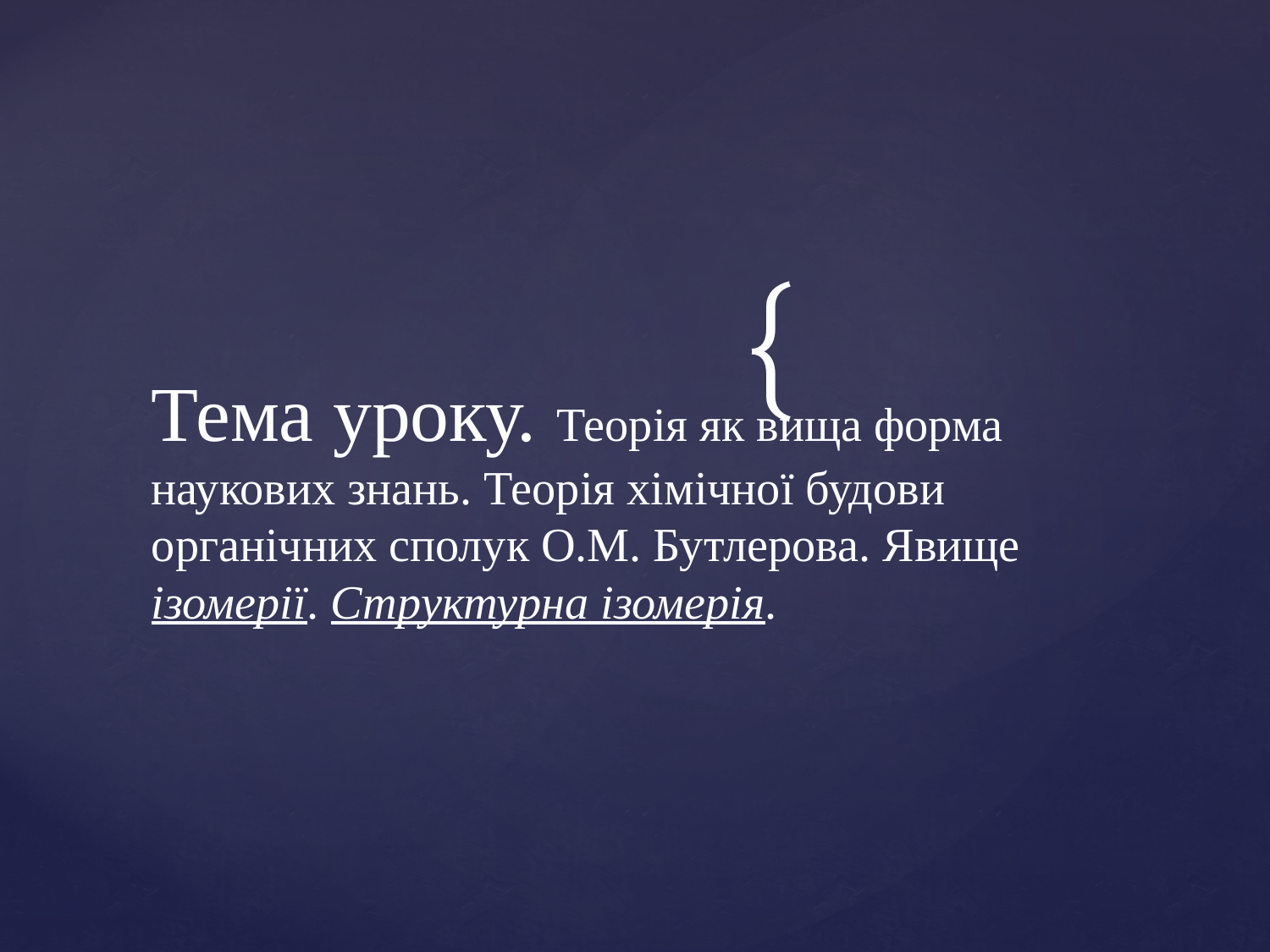

# Тема уроку. Теорія як вища форма наукових знань. Теорія хімічної будови органічних сполук О.М. Бутлерова. Явище ізомерії. Структурна ізомерія.